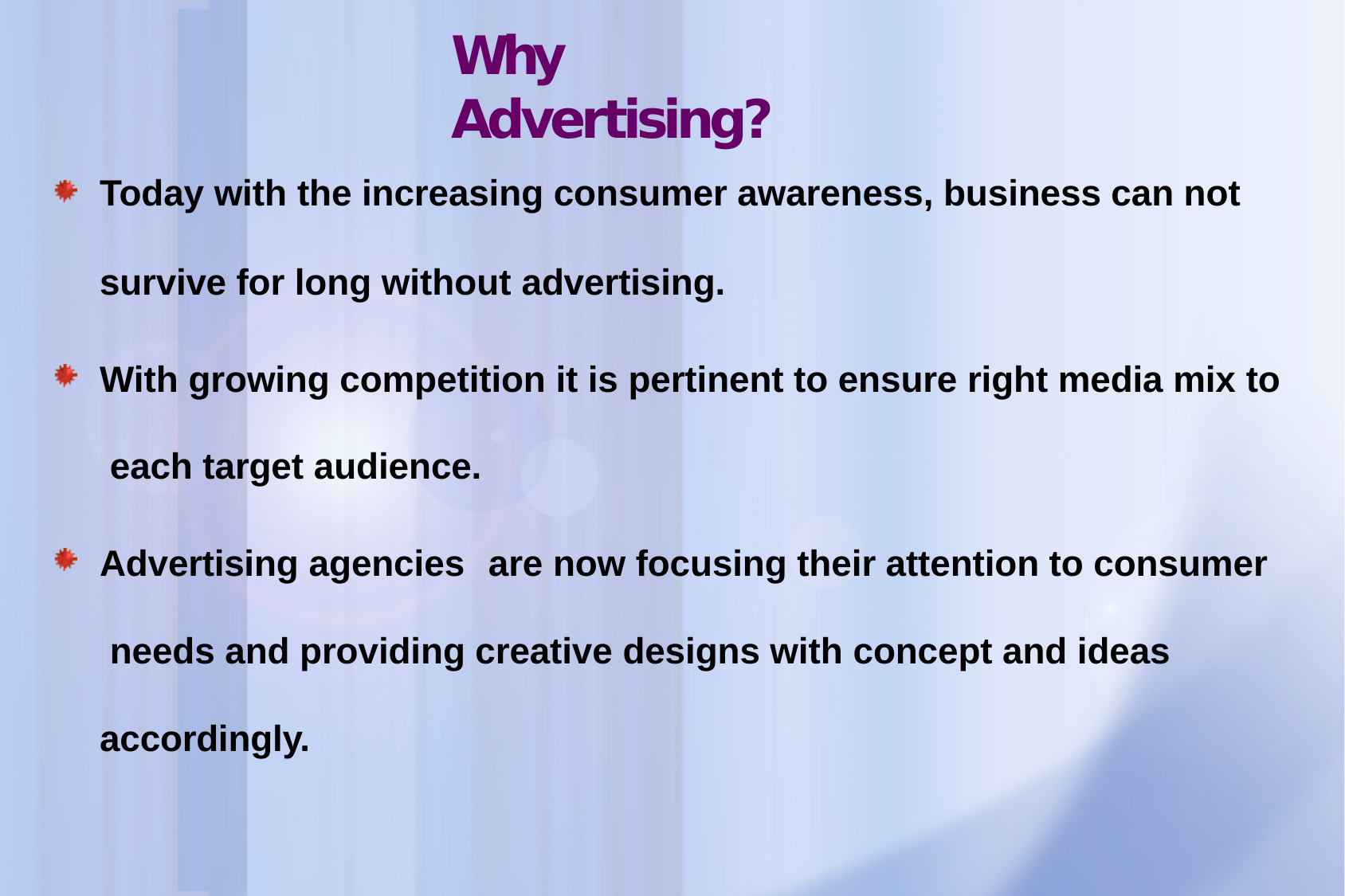

# Why Advertising?
Today with the increasing consumer awareness, business can not

survive for long without advertising.
With growing competition it is pertinent to ensure right media mix to  each target audience.
Advertising agencies	are now focusing their attention to consumer  needs and providing creative designs with concept and ideas  accordingly.